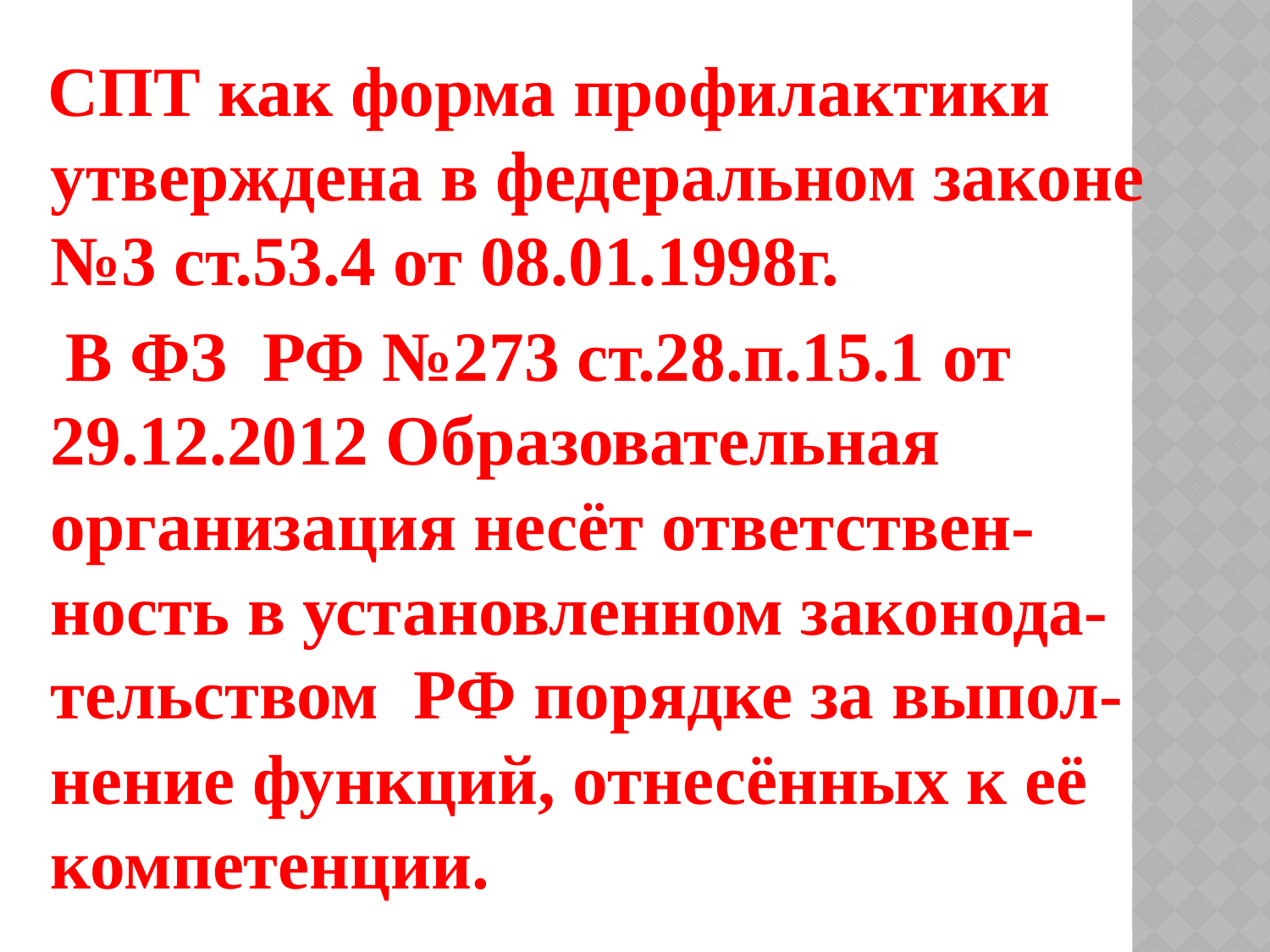

СПТ как форма профилактики утверждена в федеральном законе №3 ст.53.4 от 08.01.1998г.
   В ФЗ  РФ №273 ст.28.п.15.1 от 29.12.2012 Образовательная организация несёт ответствен-ность в установленном законода-тельством  РФ порядке за выпол-нение функций, отнесённых к её компетенции.